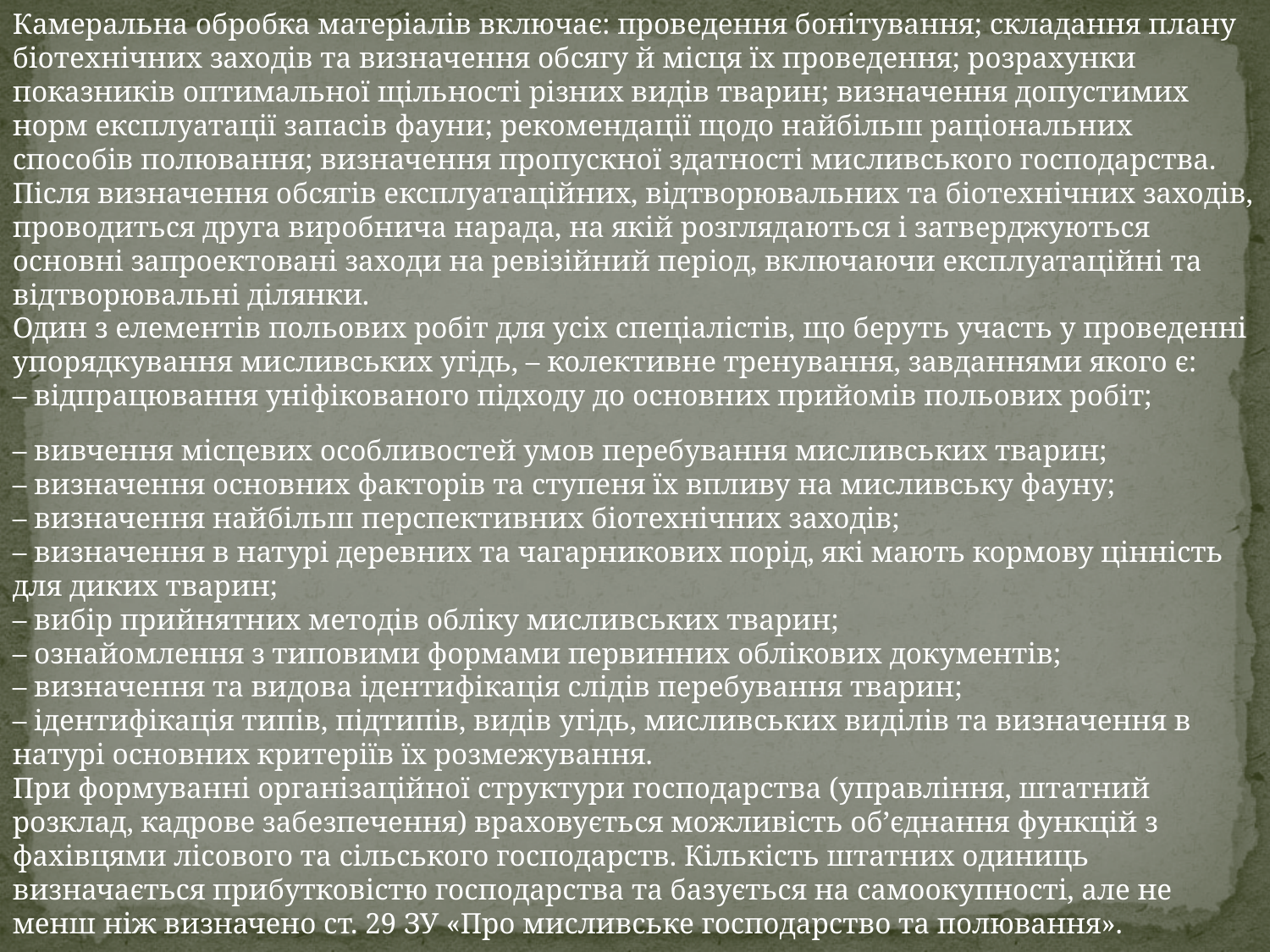

Камеральна обробка матеріалів включає: проведення бонітування; складання плану біотехнічних заходів та визначення обсягу й місця їх проведення; розрахунки показників оптимальної щільності різних видів тварин; визначення допустимих норм експлуатації запасів фауни; рекомендації щодо найбільш раціональних способів полювання; визначення пропускної здатності мисливського господарства.
Після визначення обсягів експлуатаційних, відтворювальних та біотехнічних заходів, проводиться друга виробнича нарада, на якій розглядаються і затверджуються основні запроектовані заходи на ревізійний період, включаючи експлуатаційні та відтворювальні ділянки.
Один з елементів польових робіт для усіх спеціалістів, що беруть участь у проведенні упорядкування мисливських угідь, – колективне тренування, завданнями якого є:
– відпрацювання уніфікованого підходу до основних прийомів польових робіт;

– вивчення місцевих особливостей умов перебування мисливських тварин;
– визначення основних факторів та ступеня їх впливу на мисливську фауну;
– визначення найбільш перспективних біотехнічних заходів;
– визначення в натурі деревних та чагарникових порід, які мають кормову цінність для диких тварин;
– вибір прийнятних методів обліку мисливських тварин;
– ознайомлення з типовими формами первинних облікових документів;
– визначення та видова ідентифікація слідів перебування тварин;
– ідентифікація типів, підтипів, видів угідь, мисливських виділів та визначення в натурі основних критеріїв їх розмежування.
При формуванні організаційної структури господарства (управління, штатний розклад, кадрове забезпечення) враховується можливість об’єднання функцій з фахівцями лісового та сільського господарств. Кількість штатних одиниць визначається прибутковістю господарства та базується на самоокупності, але не менш ніж визначено ст. 29 ЗУ «Про мисливське господарство та полювання».